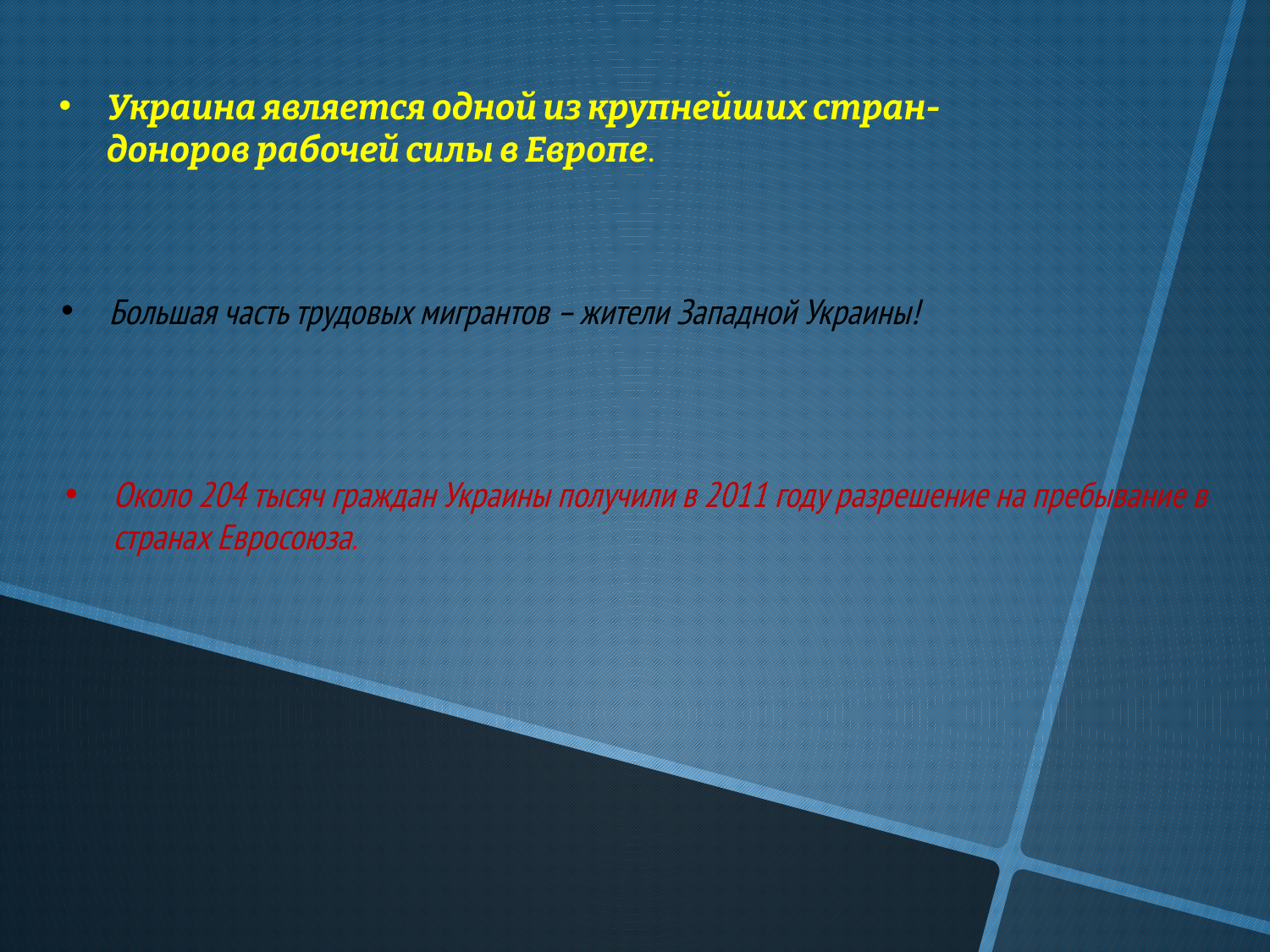

Украина является одной из крупнейших стран-доноров рабочей силы в Европе.

Большая часть трудовых мигрантов – жители Западной Украины!
Около 204 тысяч граждан Украины получили в 2011 году разрешение на пребывание в странах Евросоюза.